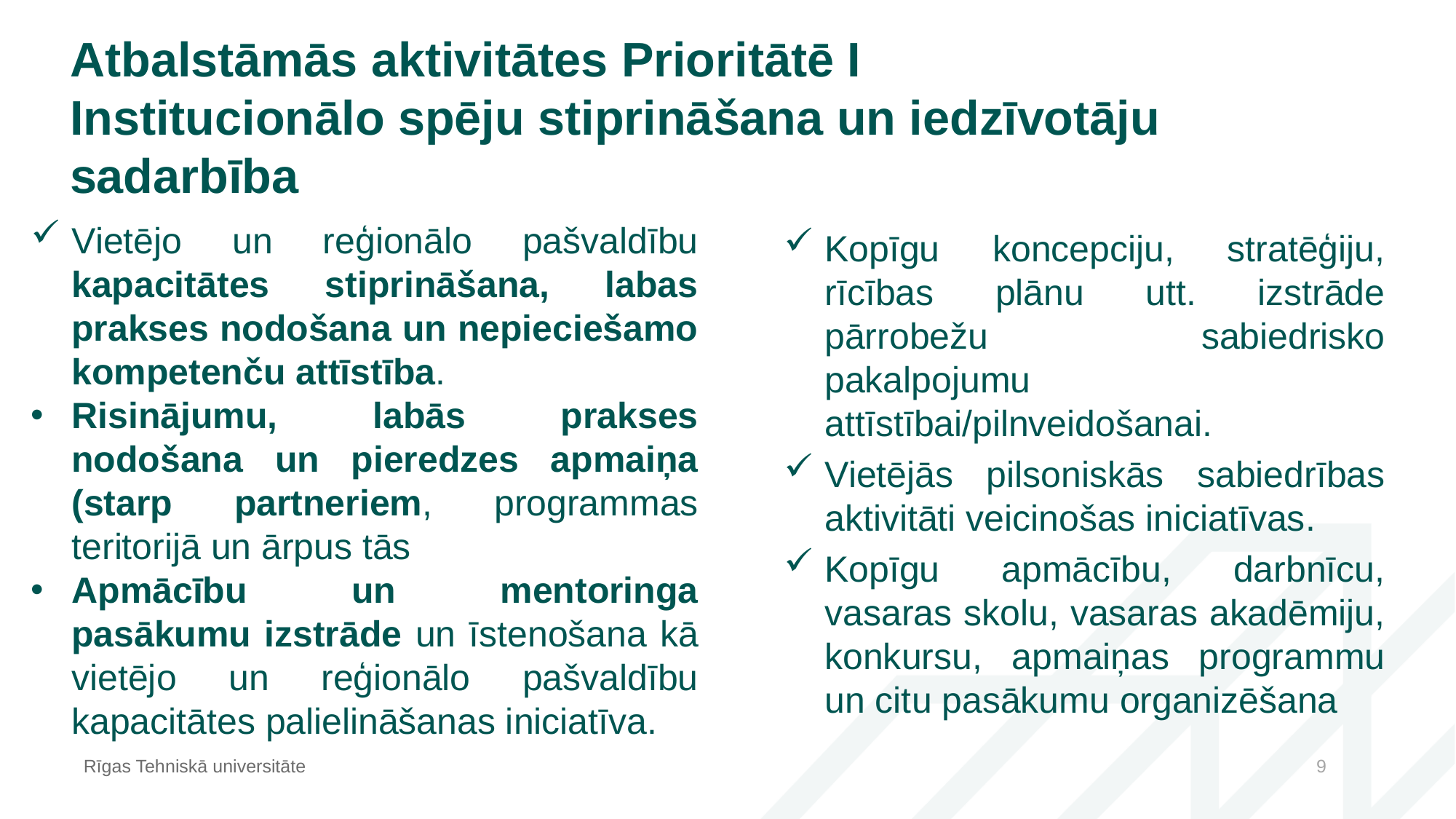

# Atbalstāmās aktivitātes Prioritātē I Institucionālo spēju stiprināšana un iedzīvotāju sadarbība

Vietējo un reģionālo pašvaldību kapacitātes stiprināšana, labas prakses nodošana un nepieciešamo kompetenču attīstība.
Risinājumu, labās prakses nodošana un pieredzes apmaiņa (starp partneriem, programmas teritorijā un ārpus tās
Apmācību un mentoringa pasākumu izstrāde un īstenošana kā vietējo un reģionālo pašvaldību kapacitātes palielināšanas iniciatīva.

Kopīgu koncepciju, stratēģiju, rīcības plānu utt. izstrāde pārrobežu sabiedrisko pakalpojumu attīstībai/pilnveidošanai.
Vietējās pilsoniskās sabiedrības aktivitāti veicinošas iniciatīvas.
Kopīgu apmācību, darbnīcu, vasaras skolu, vasaras akadēmiju, konkursu, apmaiņas programmu un citu pasākumu organizēšana

Rīgas Tehniskā universitāte